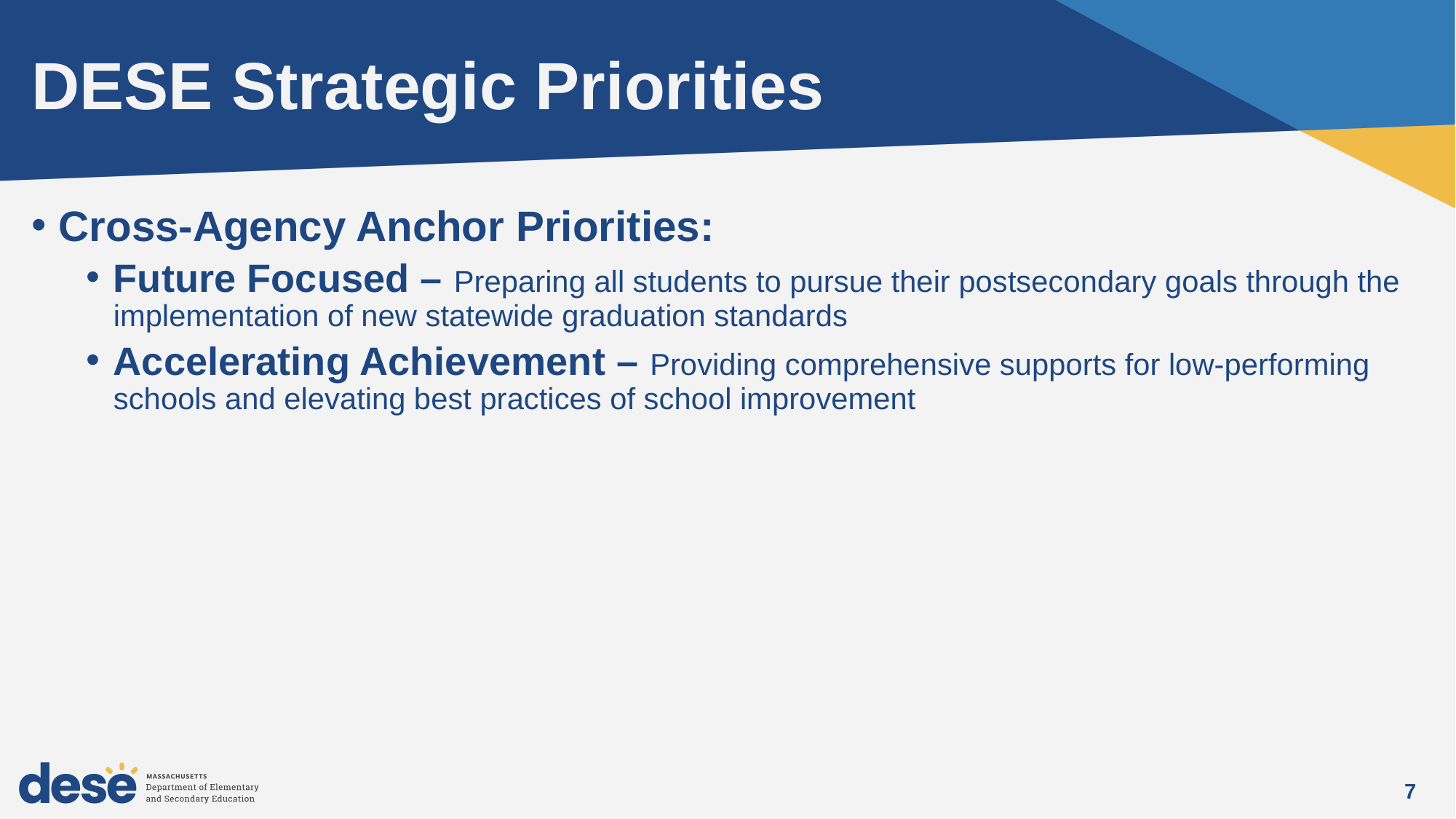

# DESE Strategic Priorities
Cross-Agency Anchor Priorities:
Future Focused – Preparing all students to pursue their postsecondary goals through the implementation of new statewide graduation standards
Accelerating Achievement – Providing comprehensive supports for low-performing schools and elevating best practices of school improvement
7